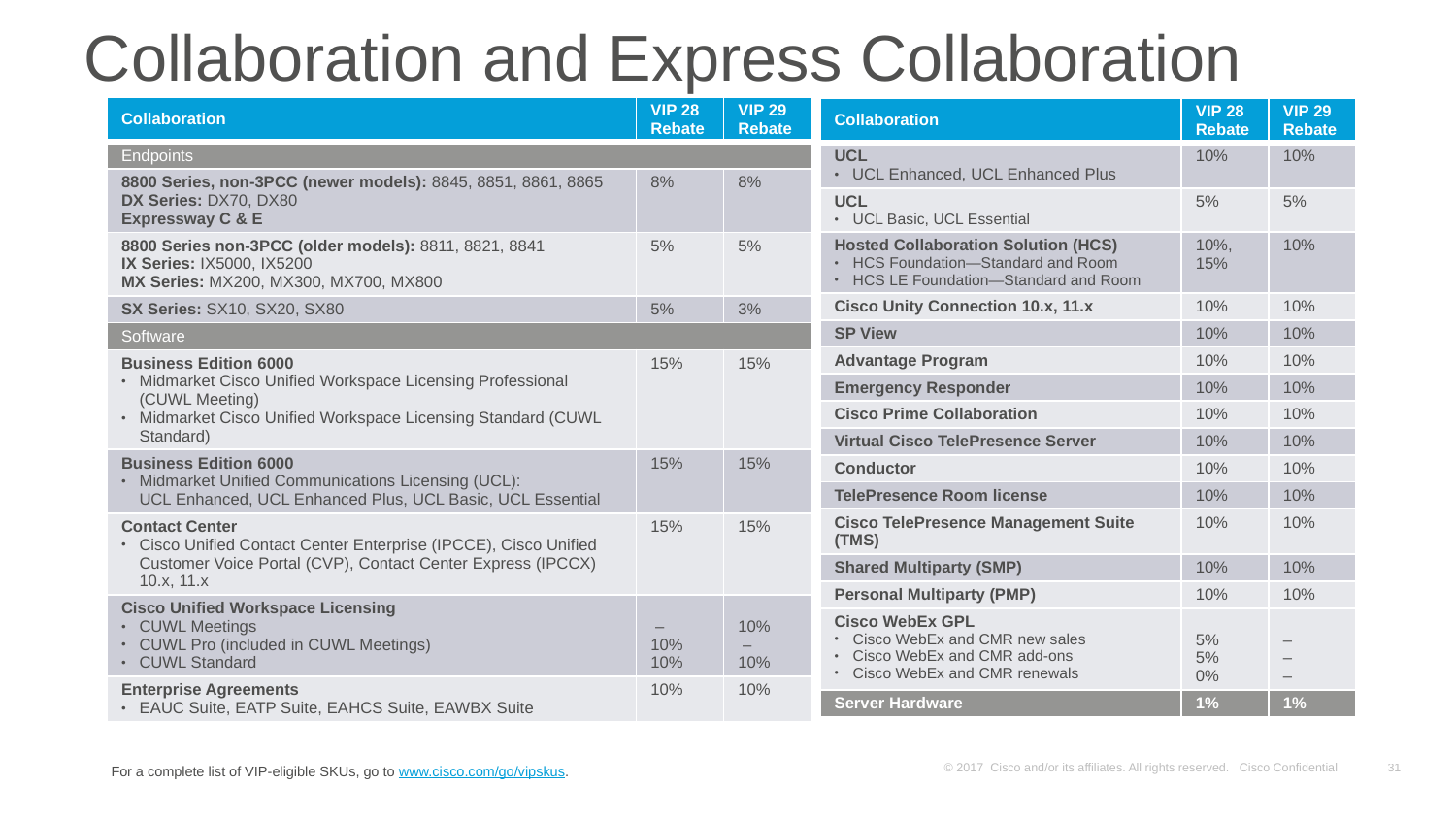

# Collaboration and Express Collaboration
| Collaboration | VIP 28 Rebate | VIP 29 Rebate |
| --- | --- | --- |
| Endpoints |  |  |
| 8800 Series, non-3PCC (newer models): 8845, 8851, 8861, 8865 DX Series: DX70, DX80 Expressway C & E | 8% | 8% |
| 8800 Series non-3PCC (older models): 8811, 8821, 8841 IX Series: IX5000, IX5200 MX Series: MX200, MX300, MX700, MX800 | 5% | 5% |
| SX Series: SX10, SX20, SX80 | 5% | 3% |
| Software |  |  |
| Business Edition 6000 Midmarket Cisco Unified Workspace Licensing Professional (CUWL Meeting) Midmarket Cisco Unified Workspace Licensing Standard (CUWL Standard) | 15% | 15% |
| Business Edition 6000 Midmarket Unified Communications Licensing (UCL): UCL Enhanced, UCL Enhanced Plus, UCL Basic, UCL Essential | 15% | 15% |
| Contact Center Cisco Unified Contact Center Enterprise (IPCCE), Cisco Unified Customer Voice Portal (CVP), Contact Center Express (IPCCX) 10.x, 11.x | 15% | 15% |
| Cisco Unified Workspace Licensing CUWL Meetings CUWL Pro (included in CUWL Meetings) CUWL Standard | – 10% 10% | 10% – 10% |
| Enterprise Agreements EAUC Suite, EATP Suite, EAHCS Suite, EAWBX Suite | 10% | 10% |
| Collaboration | VIP 28 Rebate | VIP 29 Rebate |
| --- | --- | --- |
| UCL UCL Enhanced, UCL Enhanced Plus | 10% | 10% |
| UCL UCL Basic, UCL Essential | 5% | 5% |
| Hosted Collaboration Solution (HCS) HCS Foundation—Standard and Room HCS LE Foundation—Standard and Room | 10%, 15% | 10% |
| Cisco Unity Connection 10.x, 11.x | 10% | 10% |
| SP View | 10% | 10% |
| Advantage Program | 10% | 10% |
| Emergency Responder | 10% | 10% |
| Cisco Prime Collaboration | 10% | 10% |
| Virtual Cisco TelePresence Server | 10% | 10% |
| Conductor | 10% | 10% |
| TelePresence Room license | 10% | 10% |
| Cisco TelePresence Management Suite (TMS) | 10% | 10% |
| Shared Multiparty (SMP) | 10% | 10% |
| Personal Multiparty (PMP) | 10% | 10% |
| Cisco WebEx GPL Cisco WebEx and CMR new sales Cisco WebEx and CMR add-ons Cisco WebEx and CMR renewals | 5% 5% 0% | – – – |
| Server Hardware | 1% | 1% |

For a complete list of VIP-eligible SKUs, go to www.cisco.com/go/vipskus.